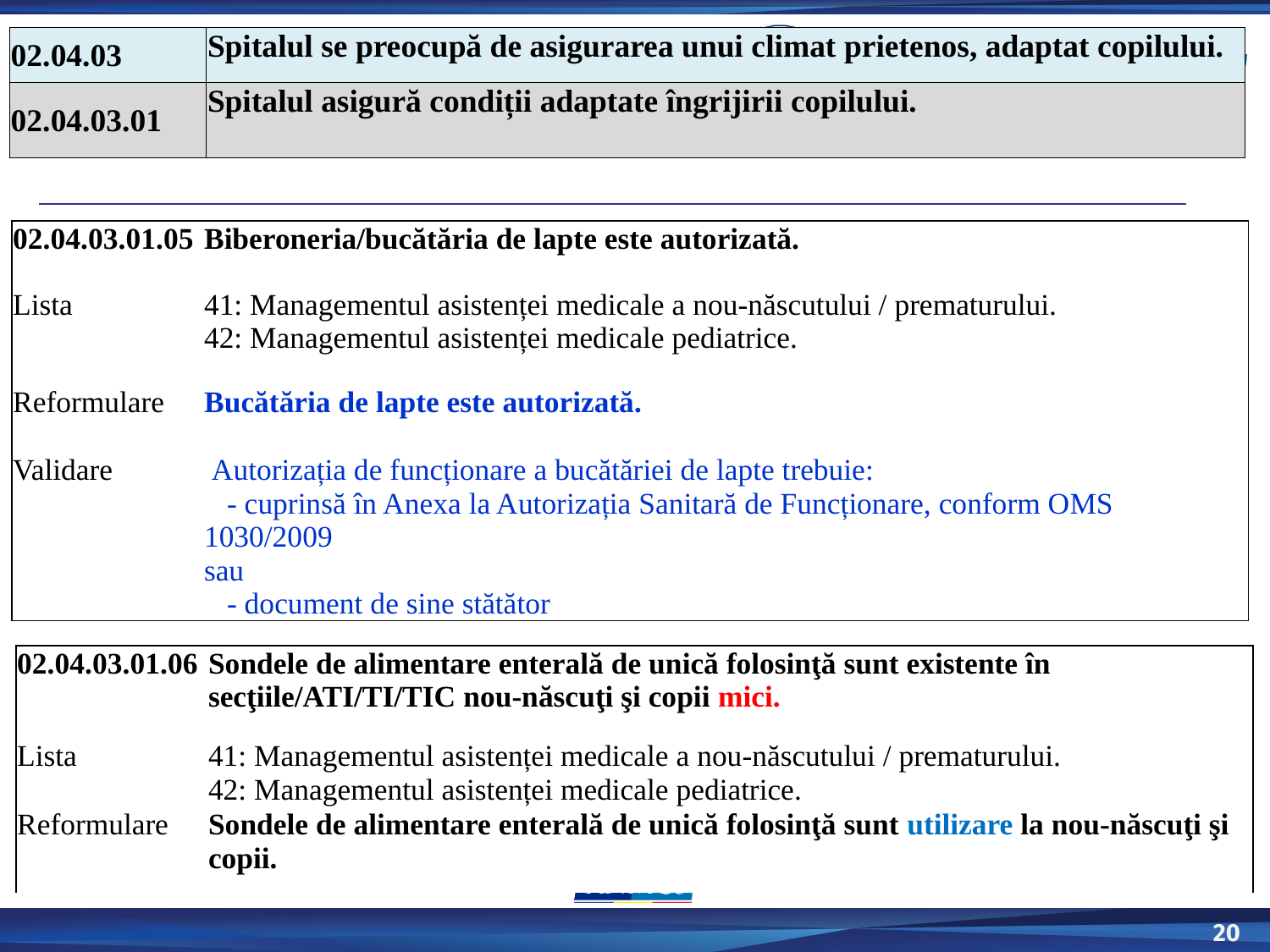

| 02.04.03 | Spitalul se preocupă de asigurarea unui climat prietenos, adaptat copilului. |
| --- | --- |
| 02.04.03.01 | Spitalul asigură condiții adaptate îngrijirii copilului. |
| 02.04.03.01.05 | Biberoneria/bucătăria de lapte este autorizată. |
| --- | --- |
|  |  |
| Lista | 41: Managementul asistenței medicale a nou-născutului / prematurului. 42: Managementul asistenței medicale pediatrice. |
| Reformulare | Bucătăria de lapte este autorizată. |
| Validare | Autorizația de funcționare a bucătăriei de lapte trebuie: - cuprinsă în Anexa la Autorizația Sanitară de Funcționare, conform OMS 1030/2009 sau - document de sine stătător |
| 02.04.03.01.06 | Sondele de alimentare enterală de unică folosinţă sunt existente în secţiile/ATI/TI/TIC nou-născuţi şi copii mici. |
| --- | --- |
|  |  |
| Lista | 41: Managementul asistenței medicale a nou-născutului / prematurului. 42: Managementul asistenței medicale pediatrice. |
| Reformulare | Sondele de alimentare enterală de unică folosinţă sunt utilizare la nou-născuţi şi copii. |
20